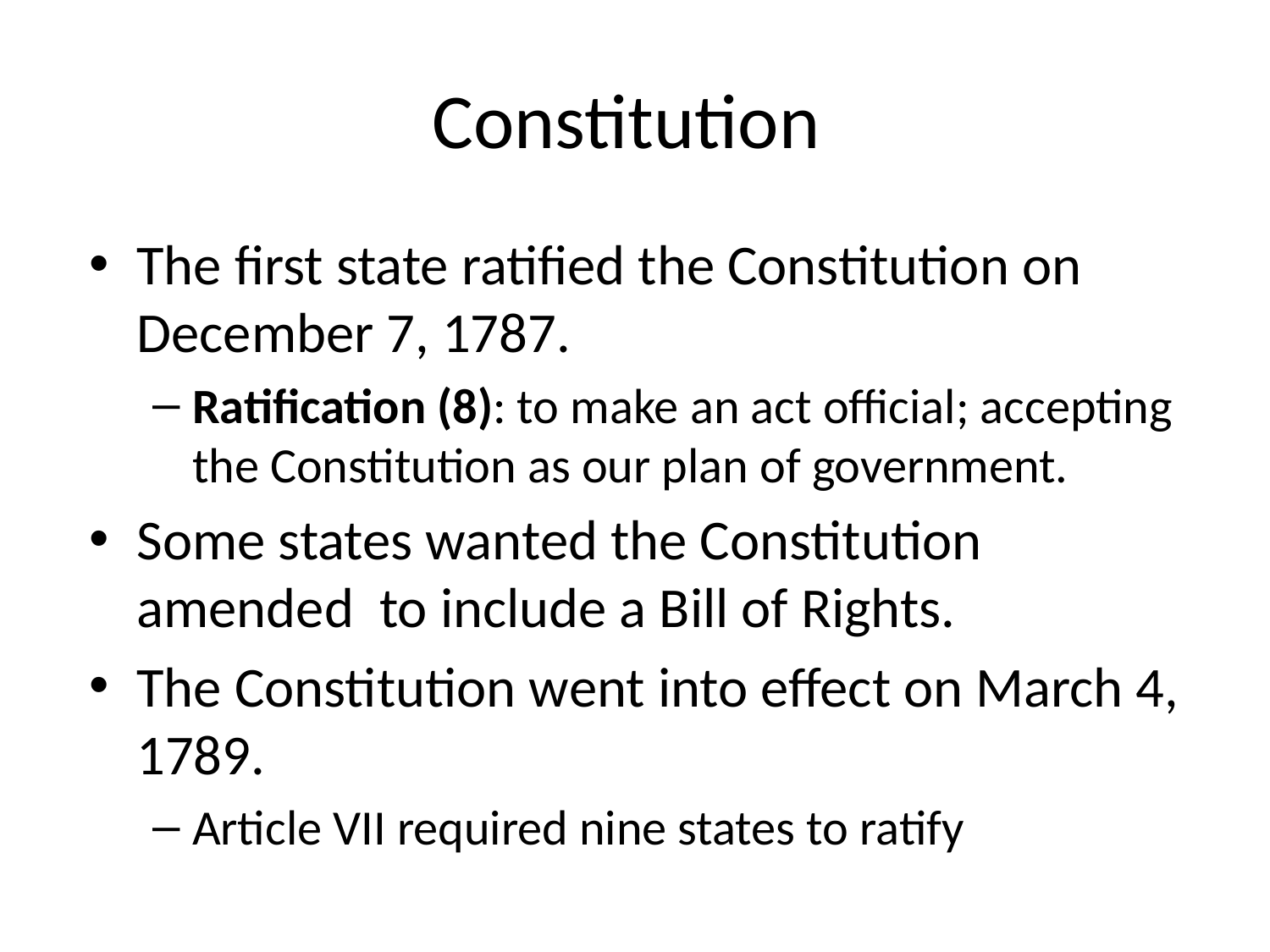

# Constitution
The first state ratified the Constitution on December 7, 1787.
Ratification (8): to make an act official; accepting the Constitution as our plan of government.
Some states wanted the Constitution amended  to include a Bill of Rights.
The Constitution went into effect on March 4, 1789.
Article VII required nine states to ratify